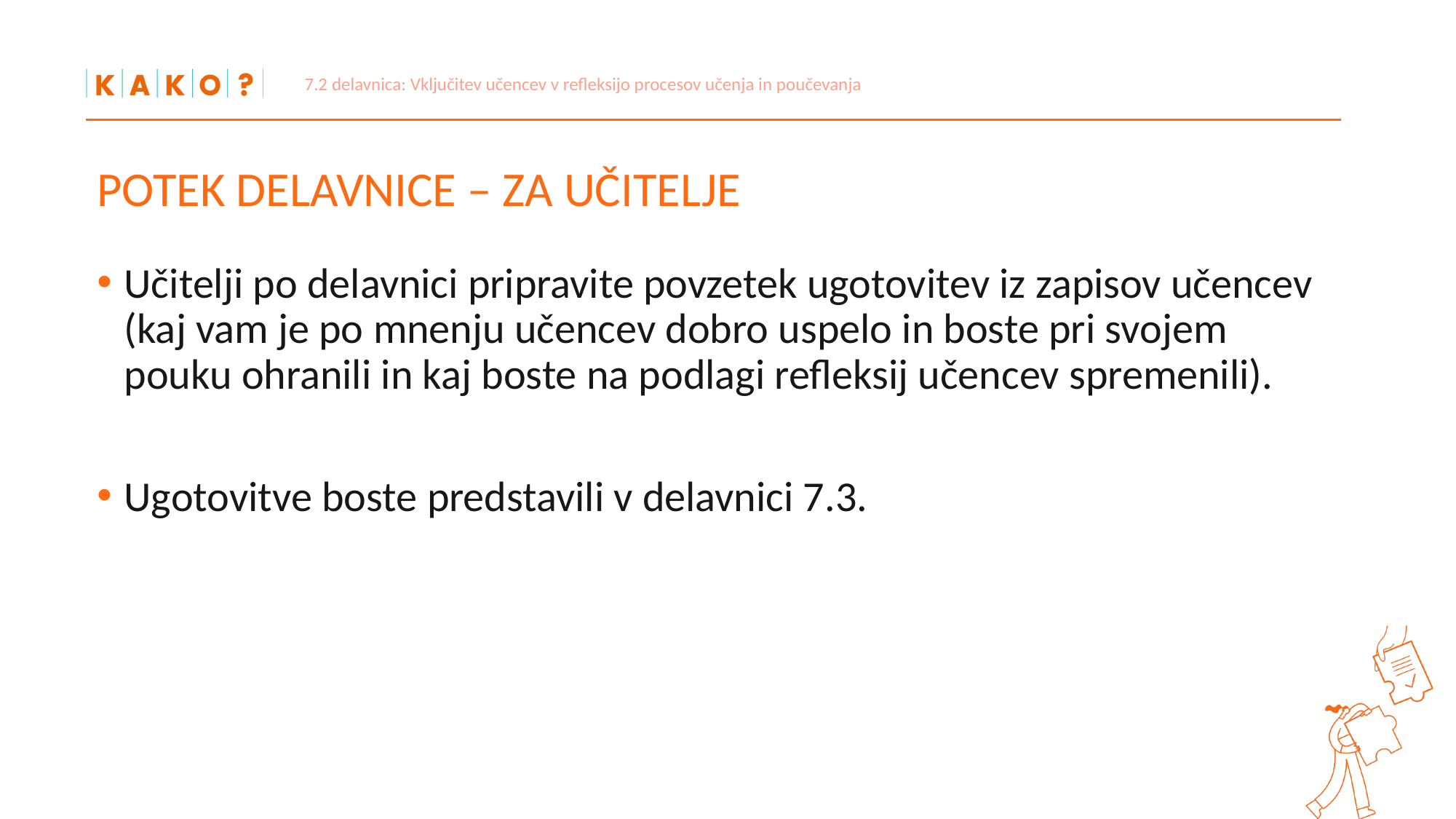

7.2 delavnica: Vključitev učencev v refleksijo procesov učenja in poučevanja
# POTEK DELAVNICE – ZA UČITELJE
Učitelji po delavnici pripravite povzetek ugotovitev iz zapisov učencev (kaj vam je po mnenju učencev dobro uspelo in boste pri svojem pouku ohranili in kaj boste na podlagi refleksij učencev spremenili).

Ugotovitve boste predstavili v delavnici 7.3.